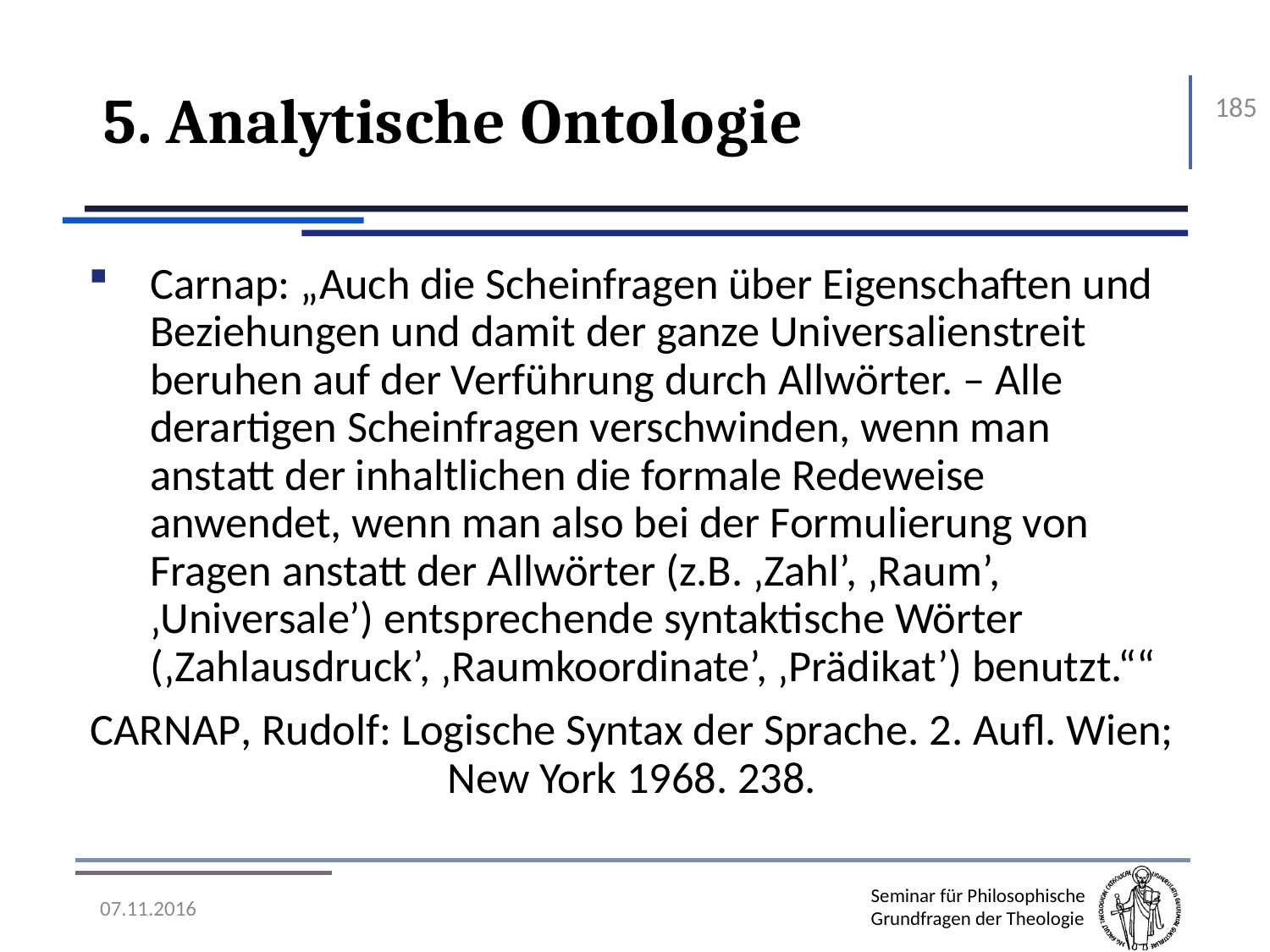

# 5. Analytische Ontologie
185
Carnap: „Auch die Scheinfragen über Eigenschaften und Beziehungen und damit der ganze Universalienstreit beruhen auf der Verführung durch Allwörter. – Alle derartigen Scheinfragen verschwinden, wenn man anstatt der inhaltlichen die formale Redeweise anwendet, wenn man also bei der Formulierung von Fragen anstatt der Allwörter (z.B. ‚Zahl’, ‚Raum’, ‚Universale’) entsprechende syntaktische Wörter (‚Zahlausdruck’, ‚Raumkoordinate’, ‚Prädikat’) benutzt.““
Carnap, Rudolf: Logische Syntax der Sprache. 2. Aufl. Wien; New York 1968. 238.
07.11.2016